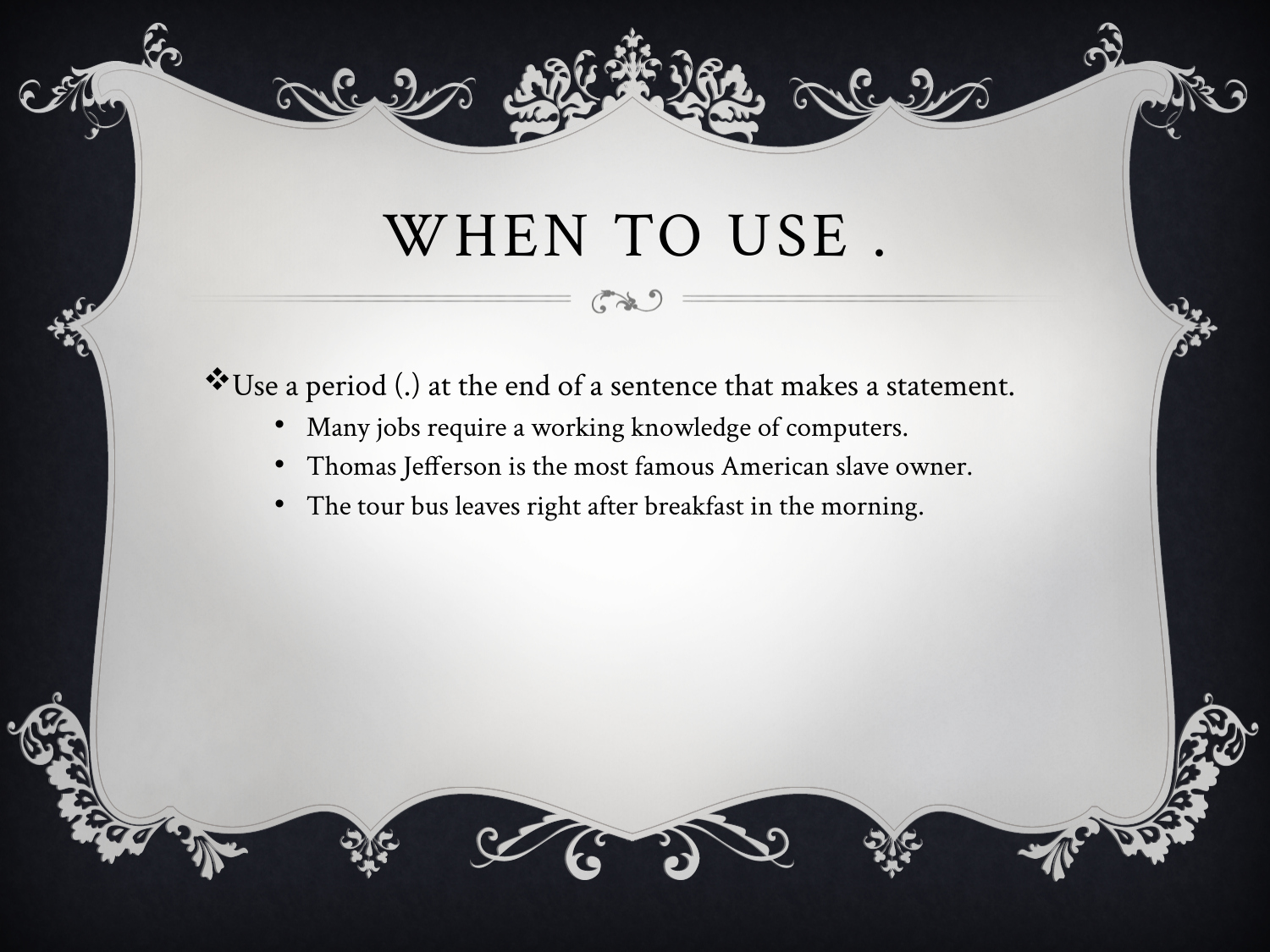

# When to use .
Use a period (.) at the end of a sentence that makes a statement.
Many jobs require a working knowledge of computers.
Thomas Jefferson is the most famous American slave owner.
The tour bus leaves right after breakfast in the morning.